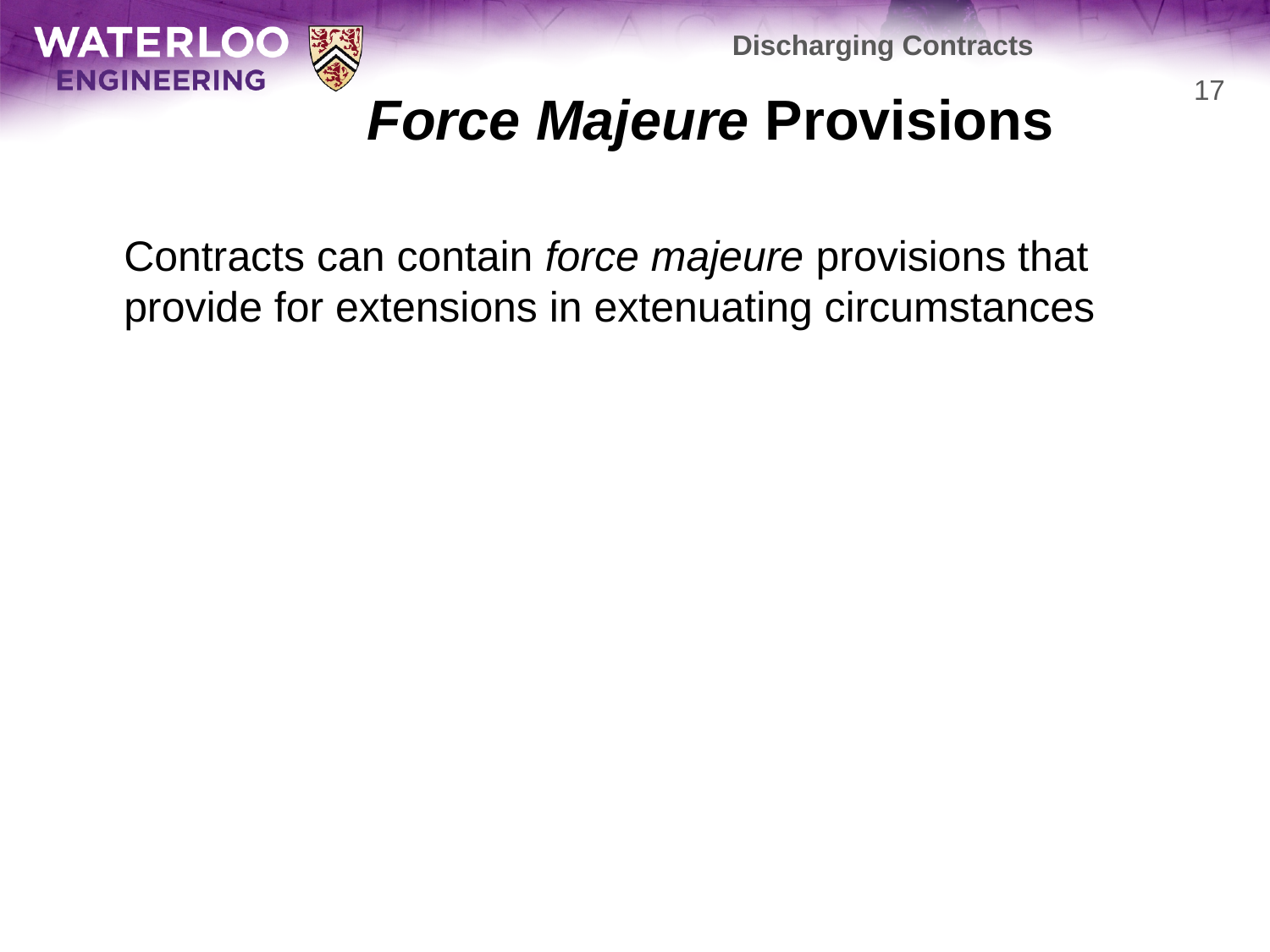

Discharging Contracts
# Force Majeure Provisions
17
	Contracts can contain force majeure provisions that provide for extensions in extenuating circumstances